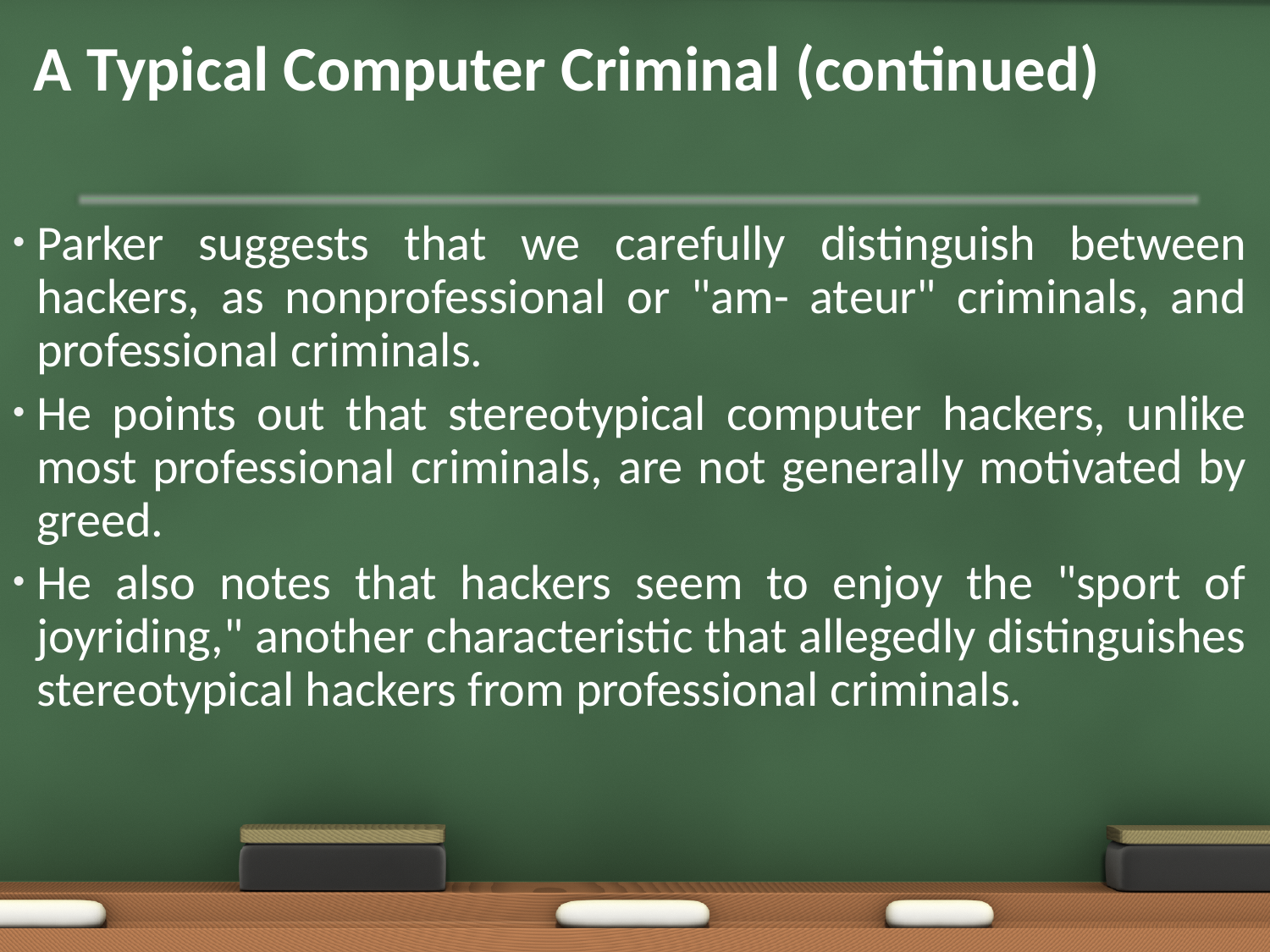

# A Typical Computer Criminal (continued)
Parker suggests that we carefully distinguish between hackers, as nonprofessional or "am- ateur" criminals, and professional criminals.
He points out that stereotypical computer hackers, unlike most professional criminals, are not generally motivated by greed.
He also notes that hackers seem to enjoy the "sport of joyriding," another characteristic that allegedly distinguishes stereotypical hackers from professional criminals.